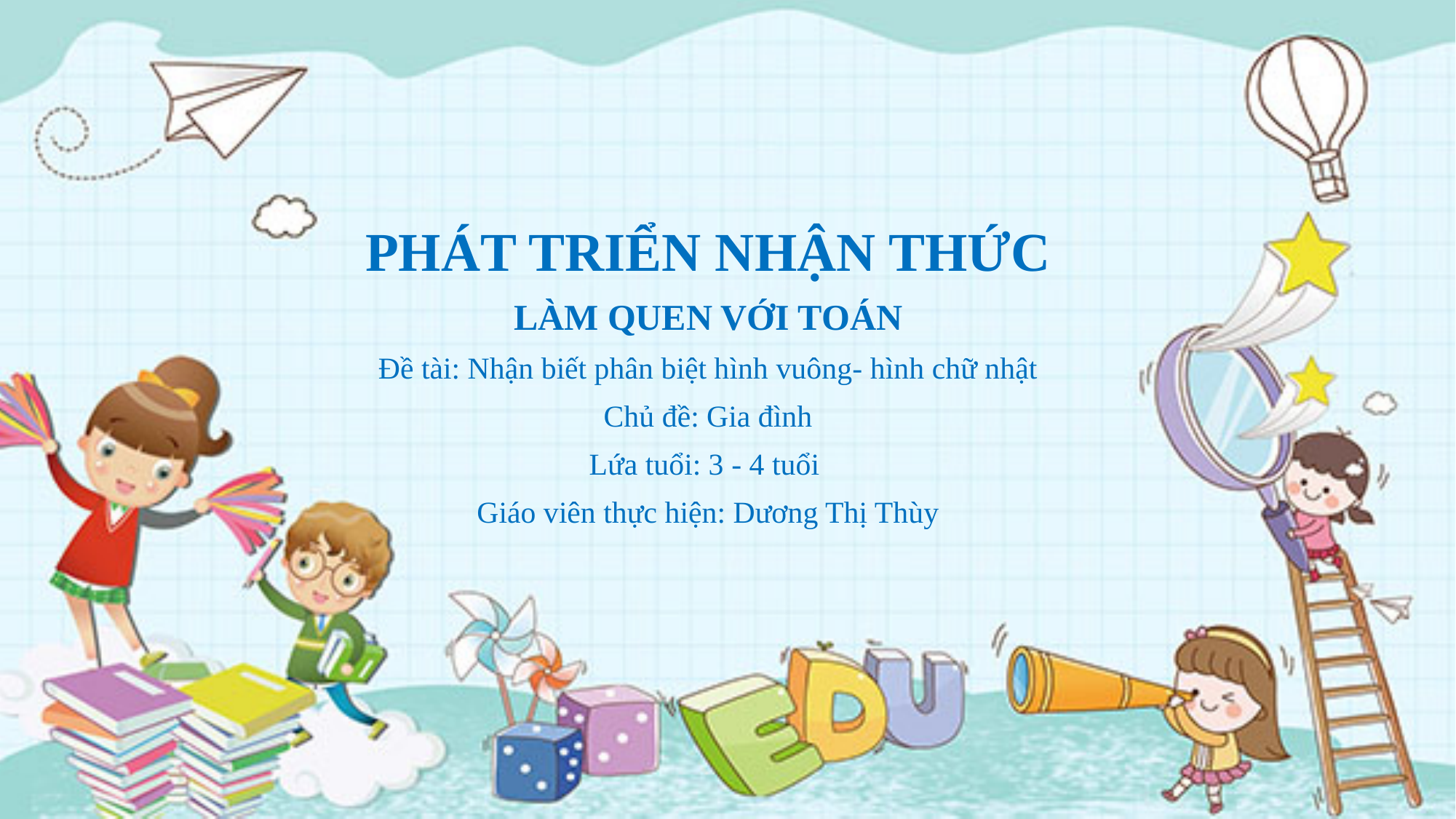

PHÁT TRIỂN NHẬN THỨC
LÀM QUEN VỚI TOÁN
Đề tài: Nhận biết phân biệt hình vuông- hình chữ nhật
Chủ đề: Gia đình
Lứa tuổi: 3 - 4 tuổi
Giáo viên thực hiện: Dương Thị Thùy